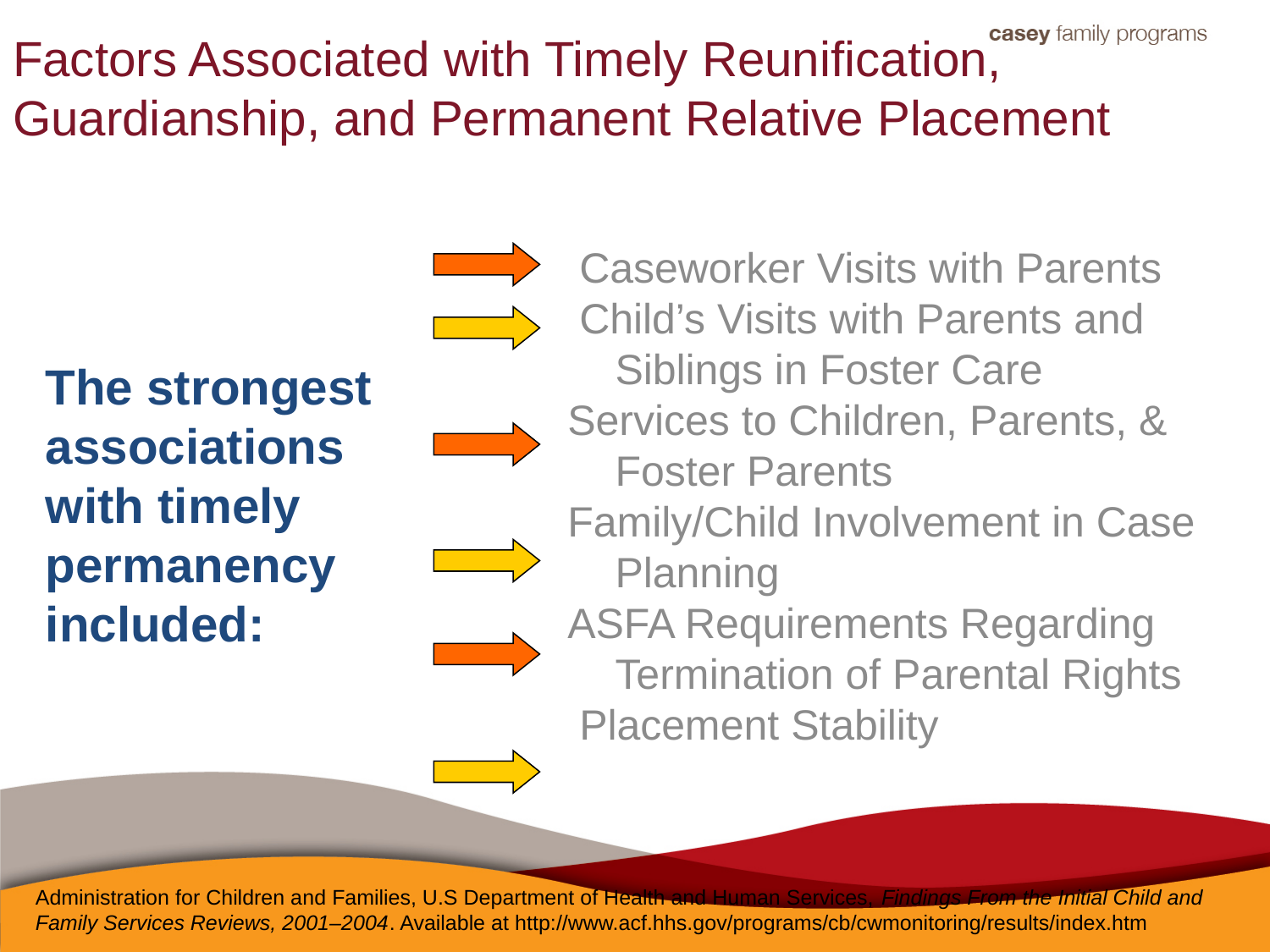

# Factors Associated with Timely Reunification, Guardianship, and Permanent Relative Placement
 Caseworker Visits with Parents
 Child’s Visits with Parents and Siblings in Foster Care
Services to Children, Parents, & Foster Parents
Family/Child Involvement in Case Planning
ASFA Requirements Regarding Termination of Parental Rights
 Placement Stability

The strongest associations with timely permanency included:

Administration for Children and Families, U.S Department of Health and Human Services, Findings From the Initial Child and Family Services Reviews, 2001–2004. Available at http://www.acf.hhs.gov/programs/cb/cwmonitoring/results/index.htm